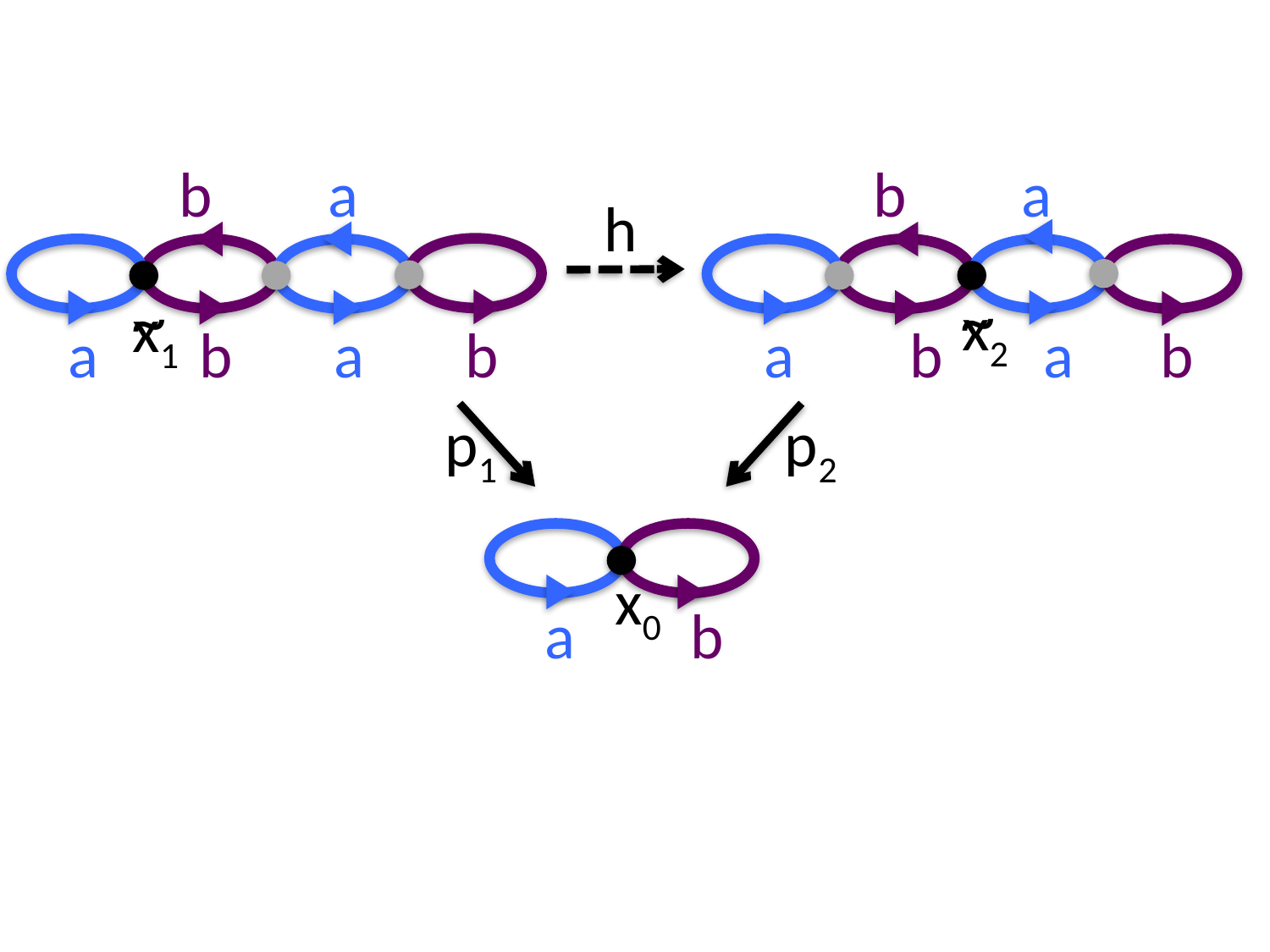

b        a
b        a
h

~
~
x1
x2

a       b       a       b
a        b       a      b
p1                    p2

x0

a        b